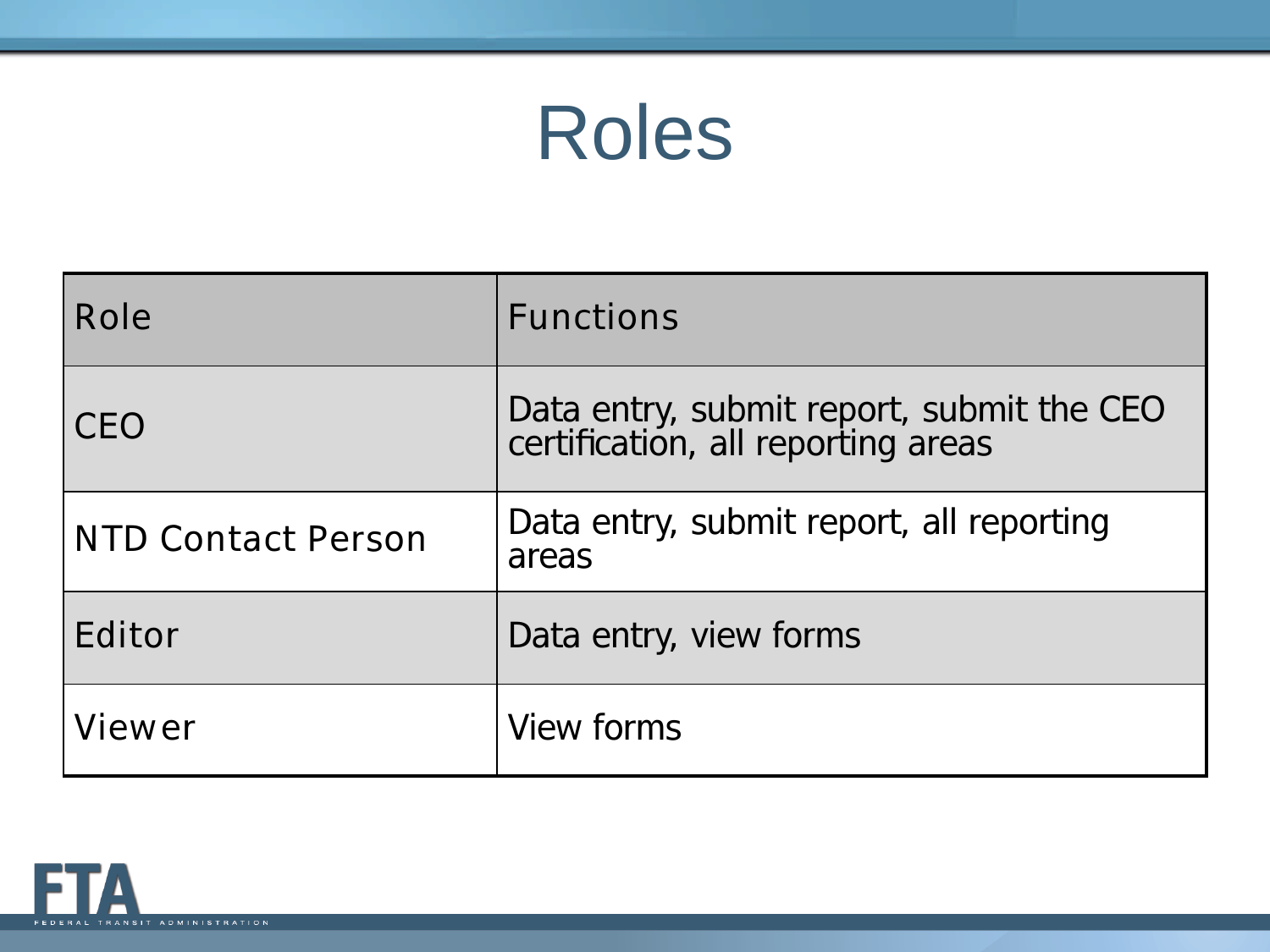

# Roles
| Role | Functions |
| --- | --- |
| CEO | Data entry, submit report, submit the CEO certification, all reporting areas |
| NTD Contact Person | Data entry, submit report, all reporting areas |
| Editor | Data entry, view forms |
| Viewer | View forms |